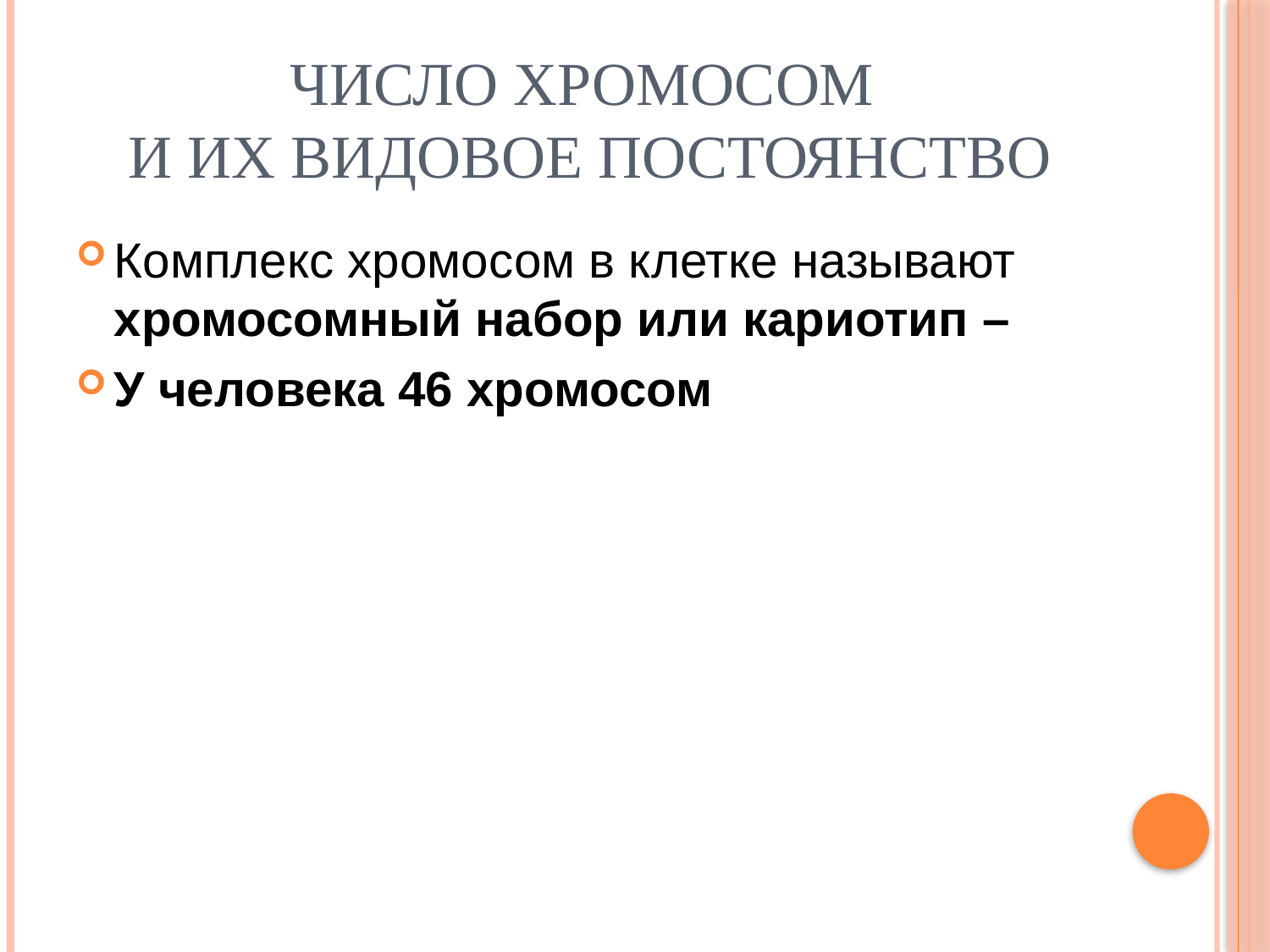

# Число хромосом и их видовое постоянство
Комплекс хромосом в клетке называют хромосомный набор или кариотип –
У человека 46 хромосом